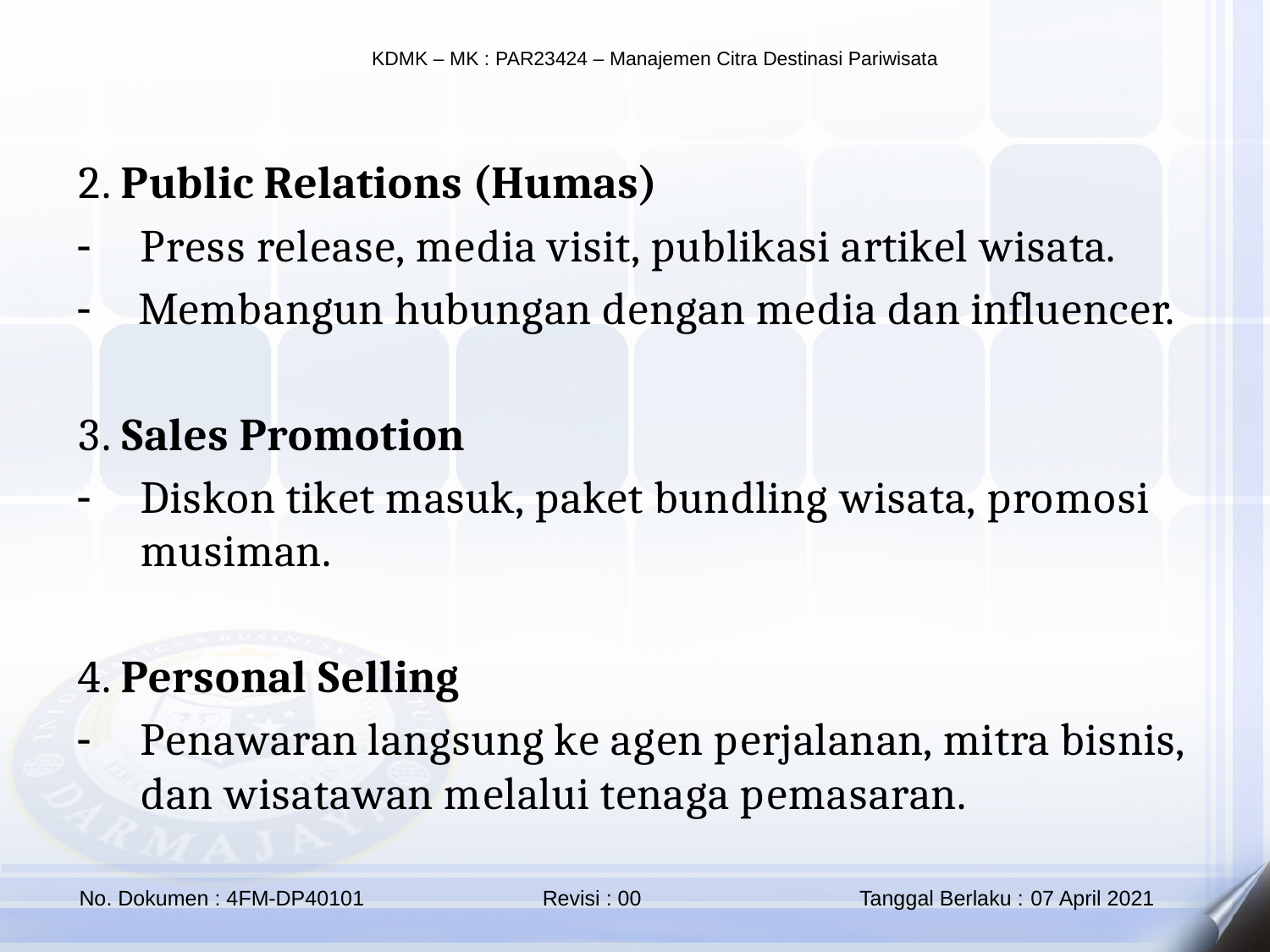

2. Public Relations (Humas)
Press release, media visit, publikasi artikel wisata.
Membangun hubungan dengan media dan influencer.

3. Sales Promotion
Diskon tiket masuk, paket bundling wisata, promosi musiman.

4. Personal Selling
Penawaran langsung ke agen perjalanan, mitra bisnis, dan wisatawan melalui tenaga pemasaran.